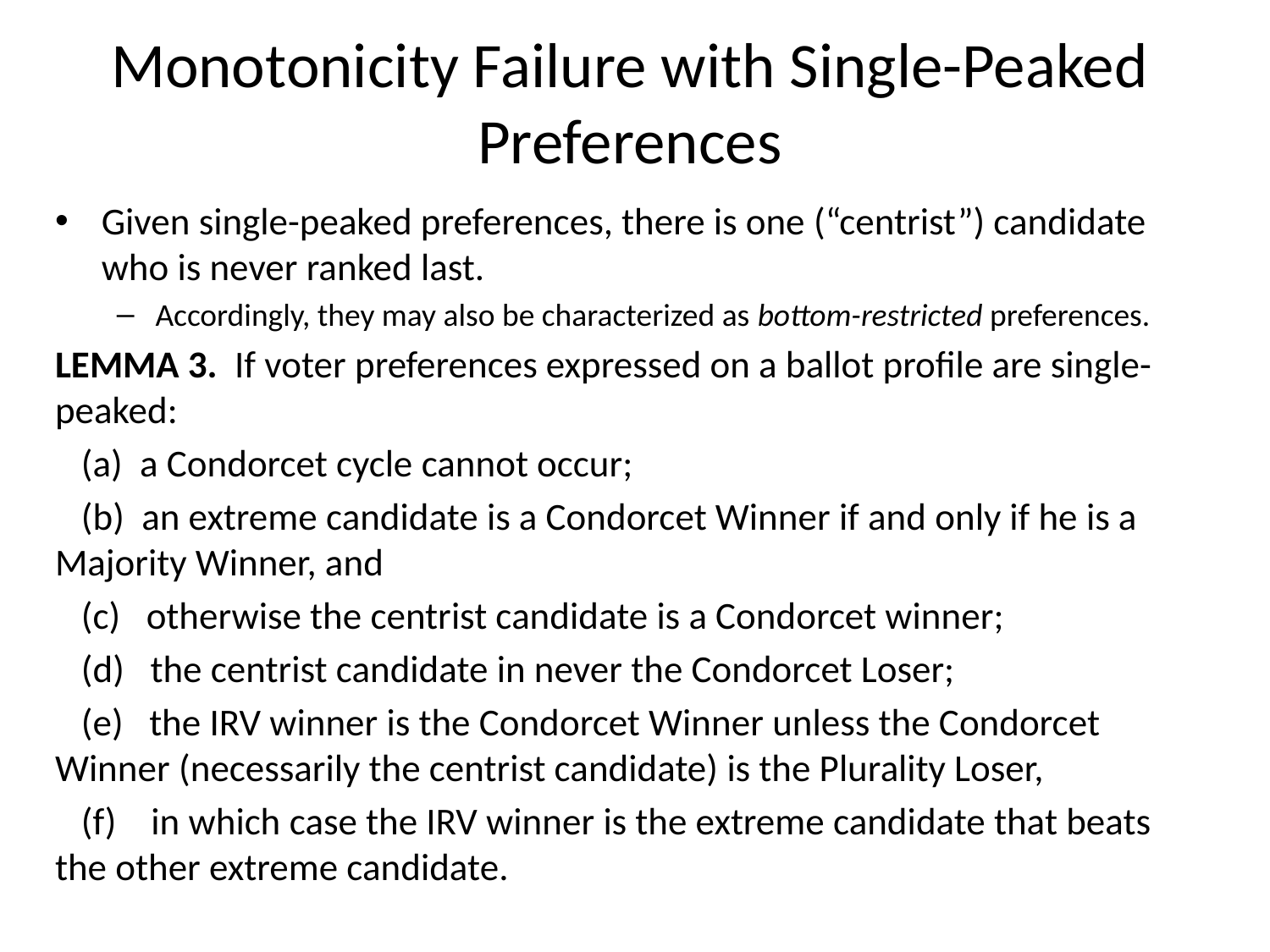

# Monotonicity Failure with Single-Peaked Preferences
Given single-peaked preferences, there is one (“centrist”) candidate who is never ranked last.
Accordingly, they may also be characterized as bottom-restricted preferences.
LEMMA 3.  If voter preferences expressed on a ballot profile are single-peaked:
   (a)  a Condorcet cycle cannot occur;
   (b)  an extreme candidate is a Condorcet Winner if and only if he is a    	Majority Winner, and
   (c)   otherwise the centrist candidate is a Condorcet winner;
   (d)   the centrist candidate in never the Condorcet Loser;
   (e)   the IRV winner is the Condorcet Winner unless the Condorcet 	Winner (necessarily the centrist candidate) is the Plurality Loser,
   (f)    in which case the IRV winner is the extreme candidate that beats 	the other extreme candidate.